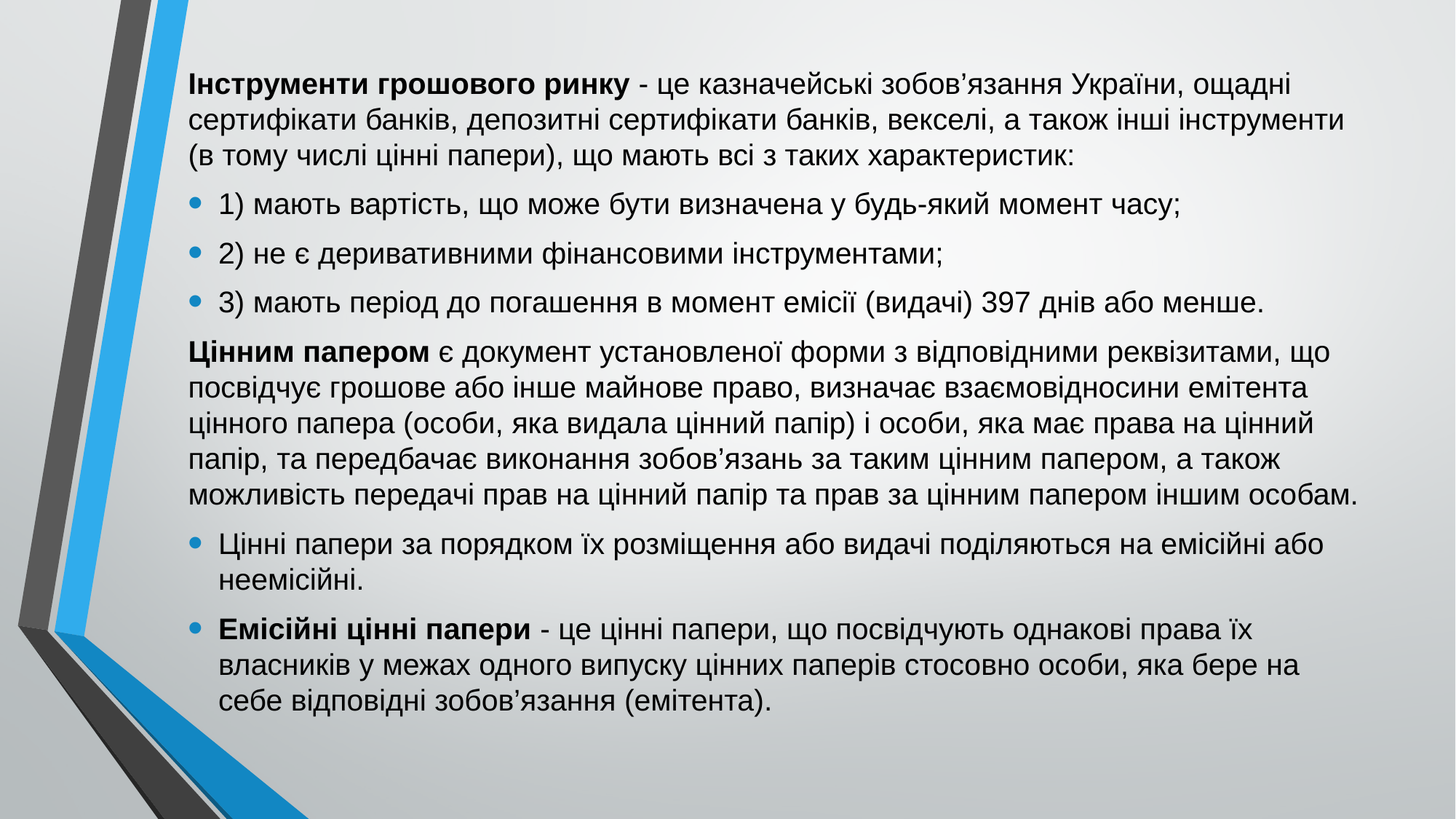

Інструменти грошового ринку - це казначейські зобов’язання України, ощадні сертифікати банків, депозитні сертифікати банків, векселі, а також інші інструменти (в тому числі цінні папери), що мають всі з таких характеристик:
1) мають вартість, що може бути визначена у будь-який момент часу;
2) не є деривативними фінансовими інструментами;
3) мають період до погашення в момент емісії (видачі) 397 днів або менше.
Цінним папером є документ установленої форми з відповідними реквізитами, що посвідчує грошове або інше майнове право, визначає взаємовідносини емітента цінного папера (особи, яка видала цінний папір) і особи, яка має права на цінний папір, та передбачає виконання зобов’язань за таким цінним папером, а також можливість передачі прав на цінний папір та прав за цінним папером іншим особам.
Цінні папери за порядком їх розміщення або видачі поділяються на емісійні або неемісійні.
Емісійні цінні папери - це цінні папери, що посвідчують однакові права їх власників у межах одного випуску цінних паперів стосовно особи, яка бере на себе відповідні зобов’язання (емітента).